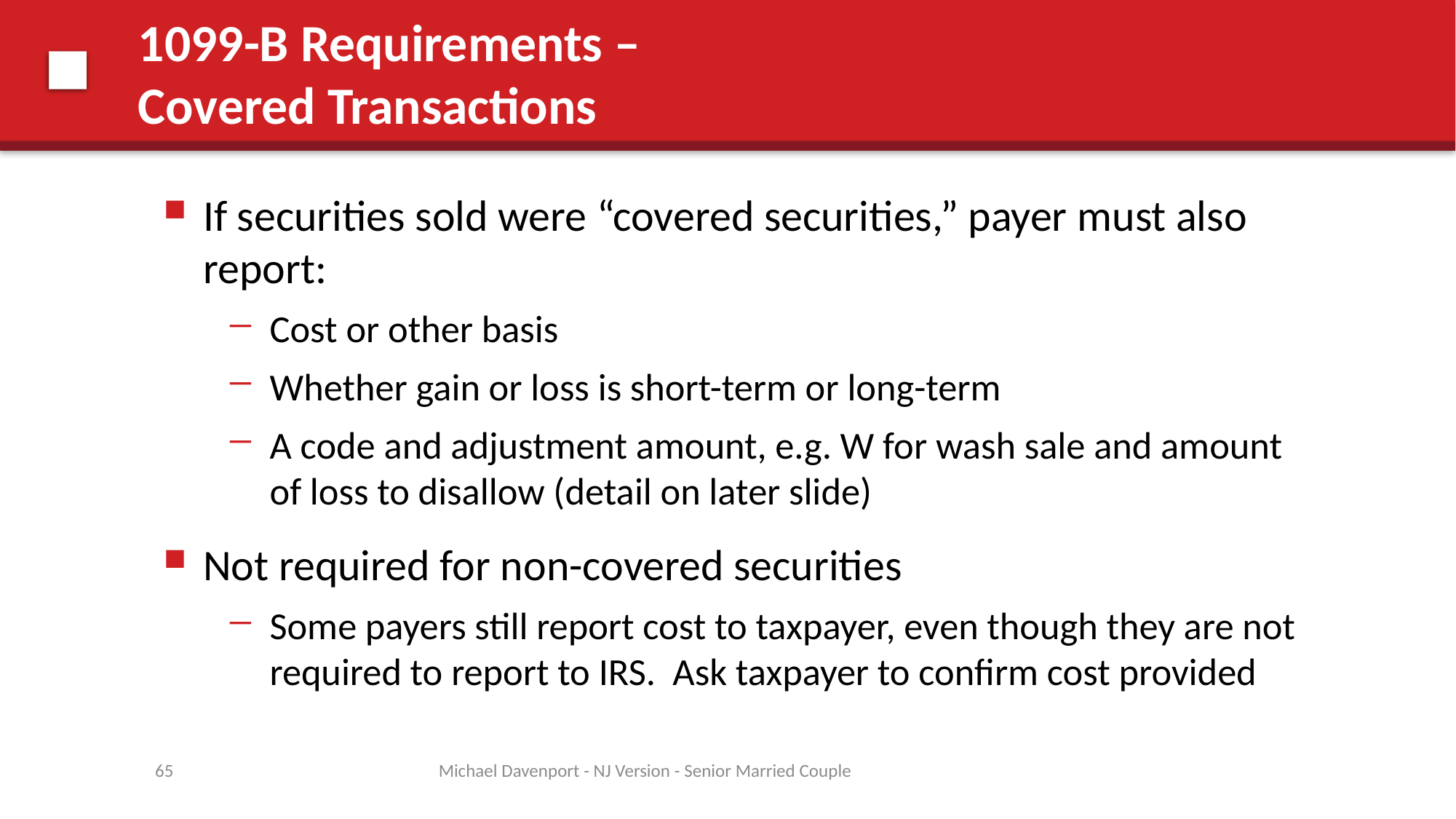

# 1099-B Requirements – Covered Transactions
If securities sold were “covered securities,” payer must also report:
Cost or other basis
Whether gain or loss is short-term or long-term
A code and adjustment amount, e.g. W for wash sale and amount of loss to disallow (detail on later slide)
Not required for non-covered securities
Some payers still report cost to taxpayer, even though they are not required to report to IRS.  Ask taxpayer to confirm cost provided
65
Michael Davenport - NJ Version - Senior Married Couple